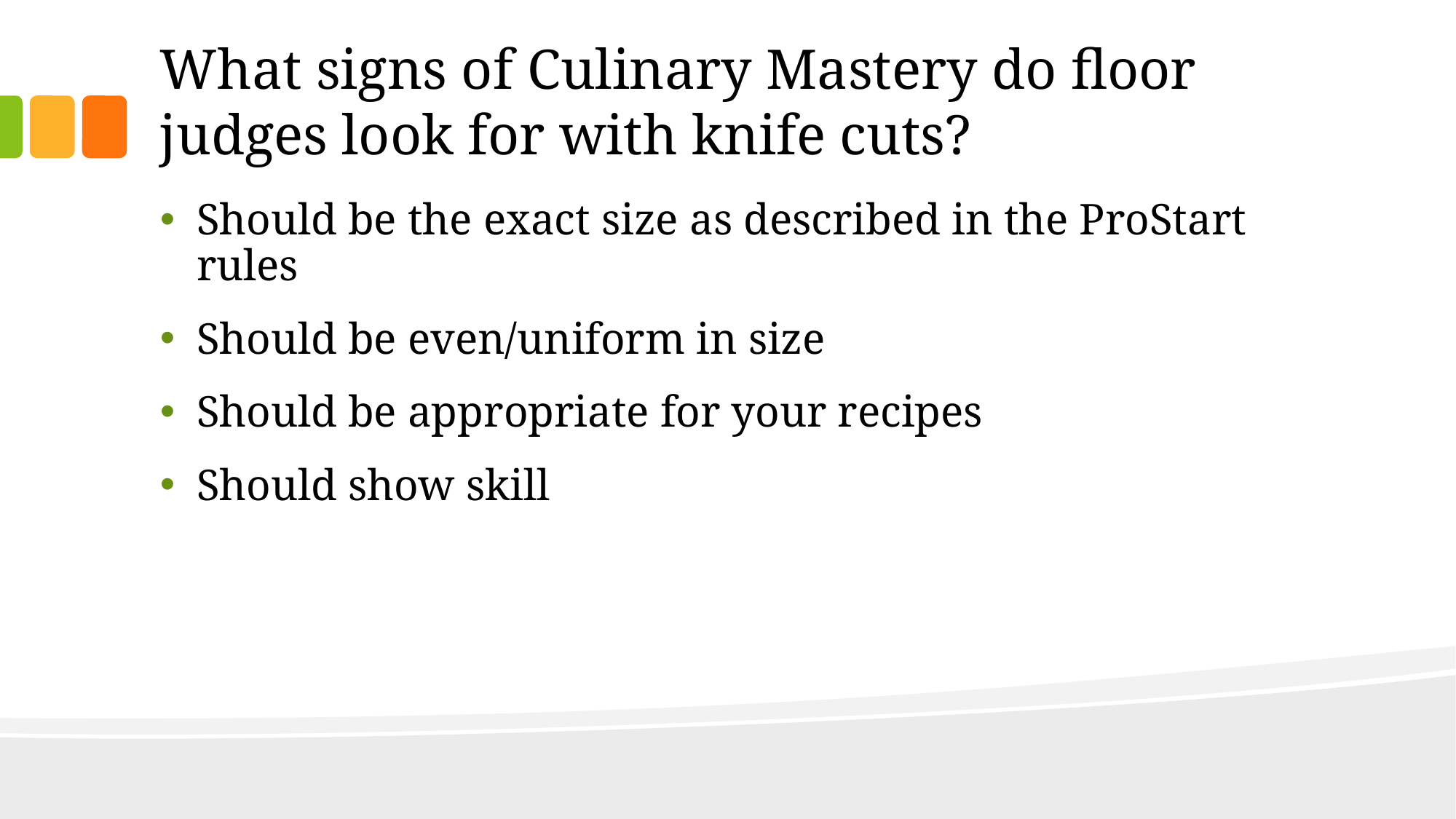

# What signs of Culinary Mastery do floor judges look for with knife cuts?
Should be the exact size as described in the ProStart rules
Should be even/uniform in size
Should be appropriate for your recipes
Should show skill